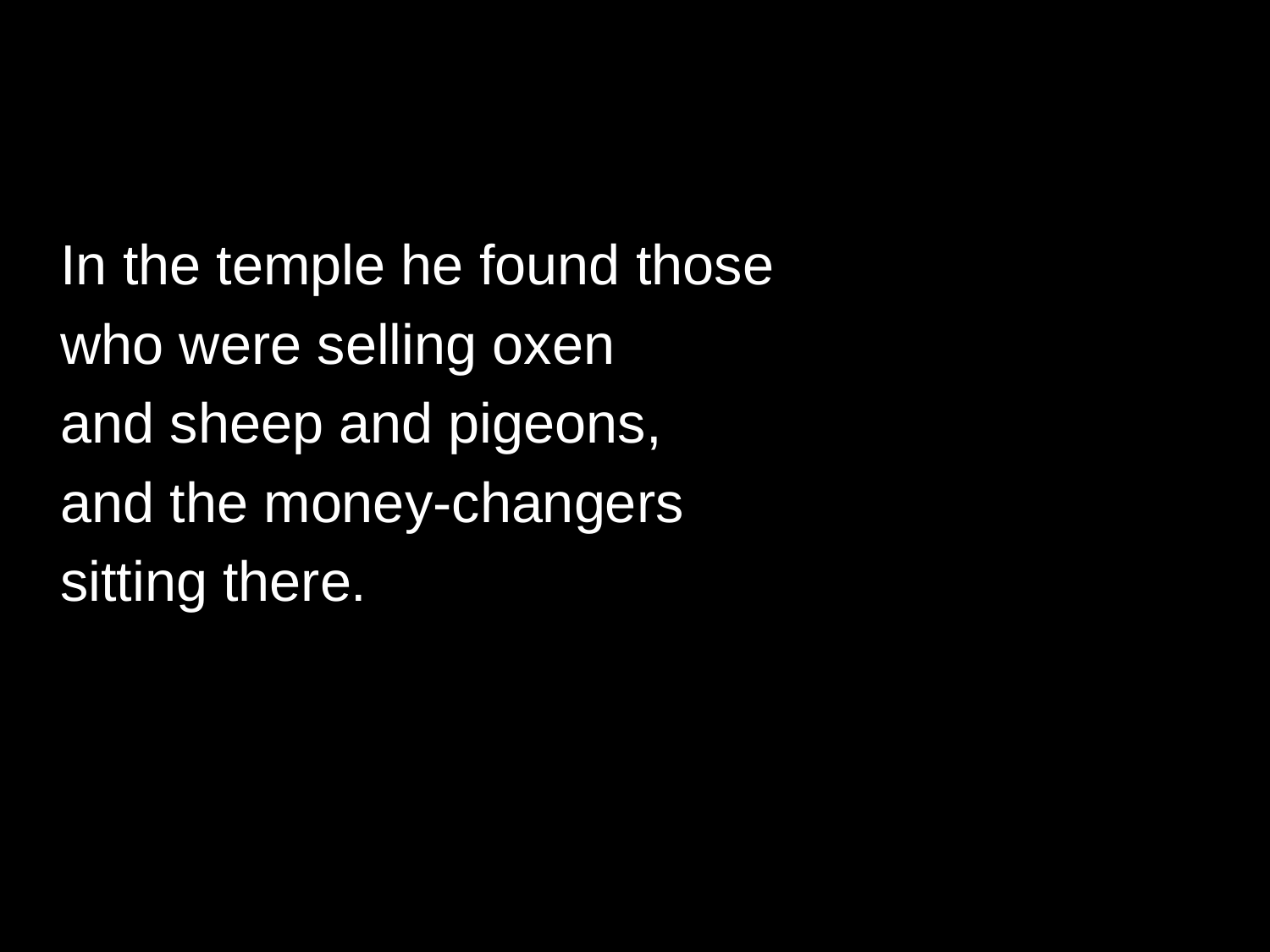

In the temple he found those
	who were selling oxen
	and sheep and pigeons,
	and the money-changers
	sitting there.